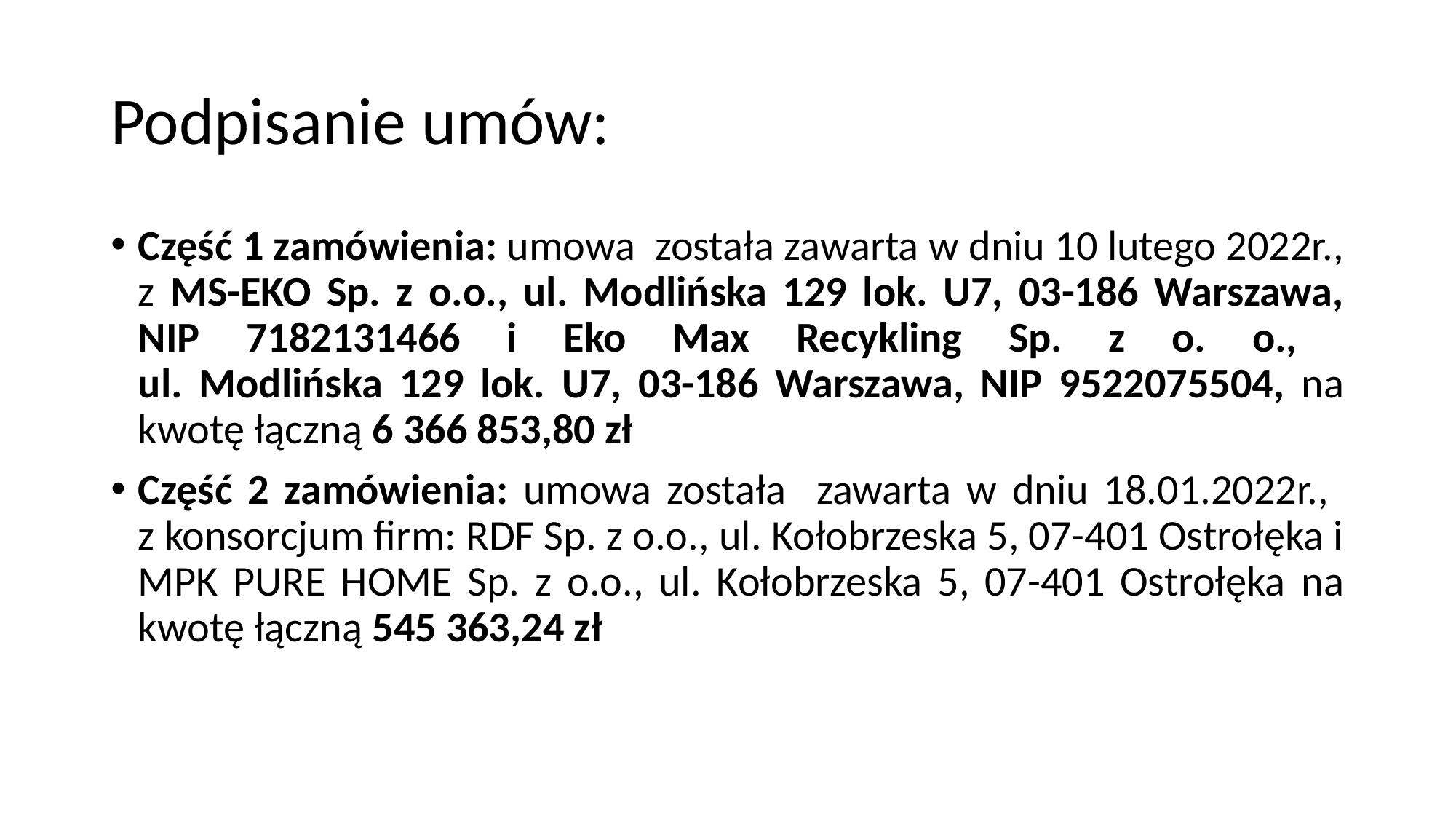

# Podpisanie umów:
Część 1 zamówienia: umowa  została zawarta w dniu 10 lutego 2022r., z MS-EKO Sp. z o.o., ul. Modlińska 129 lok. U7, 03-186 Warszawa, NIP 7182131466 i Eko Max Recykling Sp. z o. o.,
ul. Modlińska 129 lok. U7, 03-186 Warszawa, NIP 9522075504, na kwotę łączną 6 366 853,80 zł
Część 2 zamówienia: umowa została  zawarta w dniu 18.01.2022r.,
z konsorcjum firm: RDF Sp. z o.o., ul. Kołobrzeska 5, 07-401 Ostrołęka i MPK PURE HOME Sp. z o.o., ul. Kołobrzeska 5, 07-401 Ostrołęka na kwotę łączną 545 363,24 zł